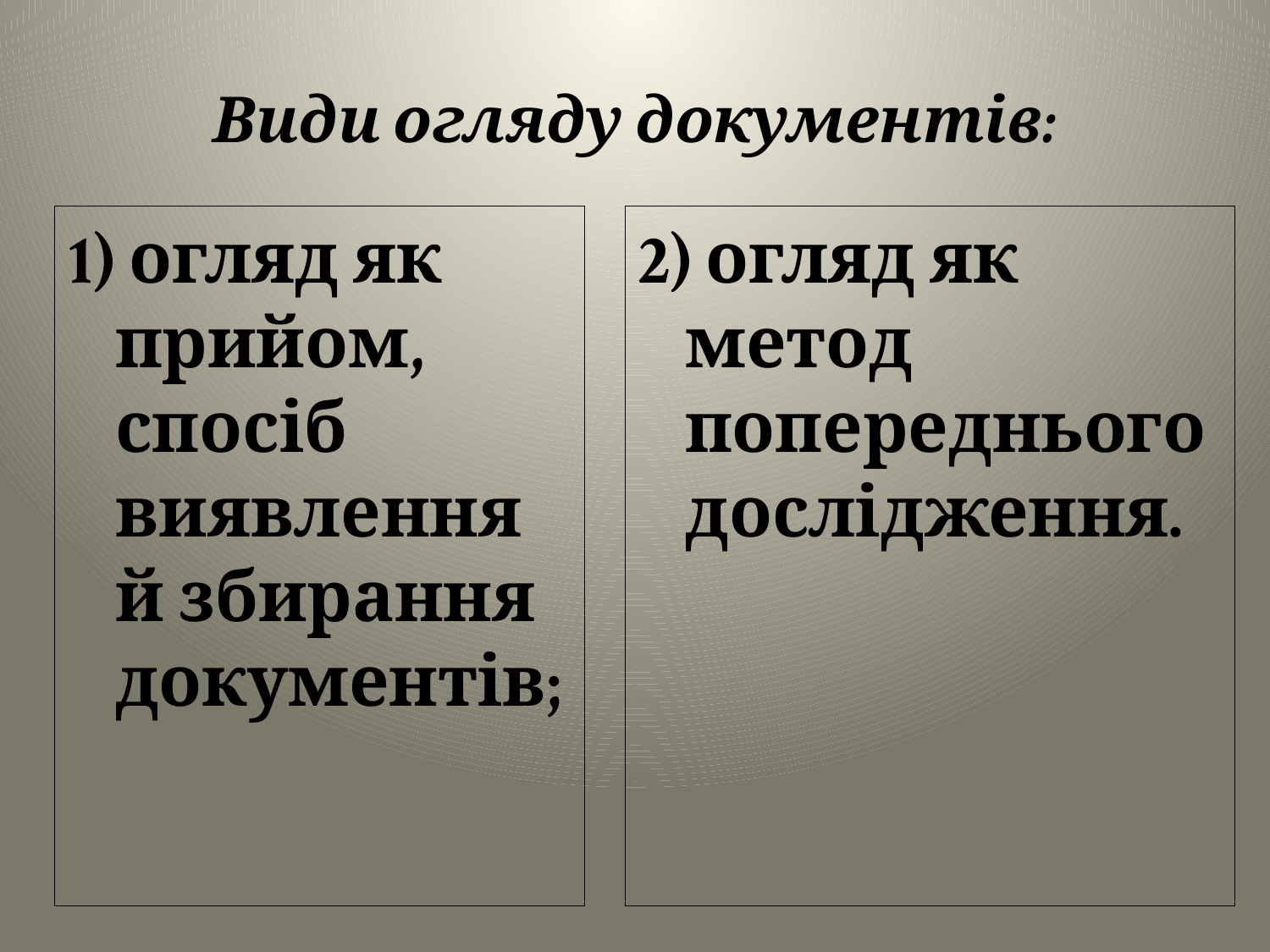

# Види огляду документів:
1) огляд як прийом, спосіб виявлення й збирання документів;
2) огляд як метод попереднього дослідження.